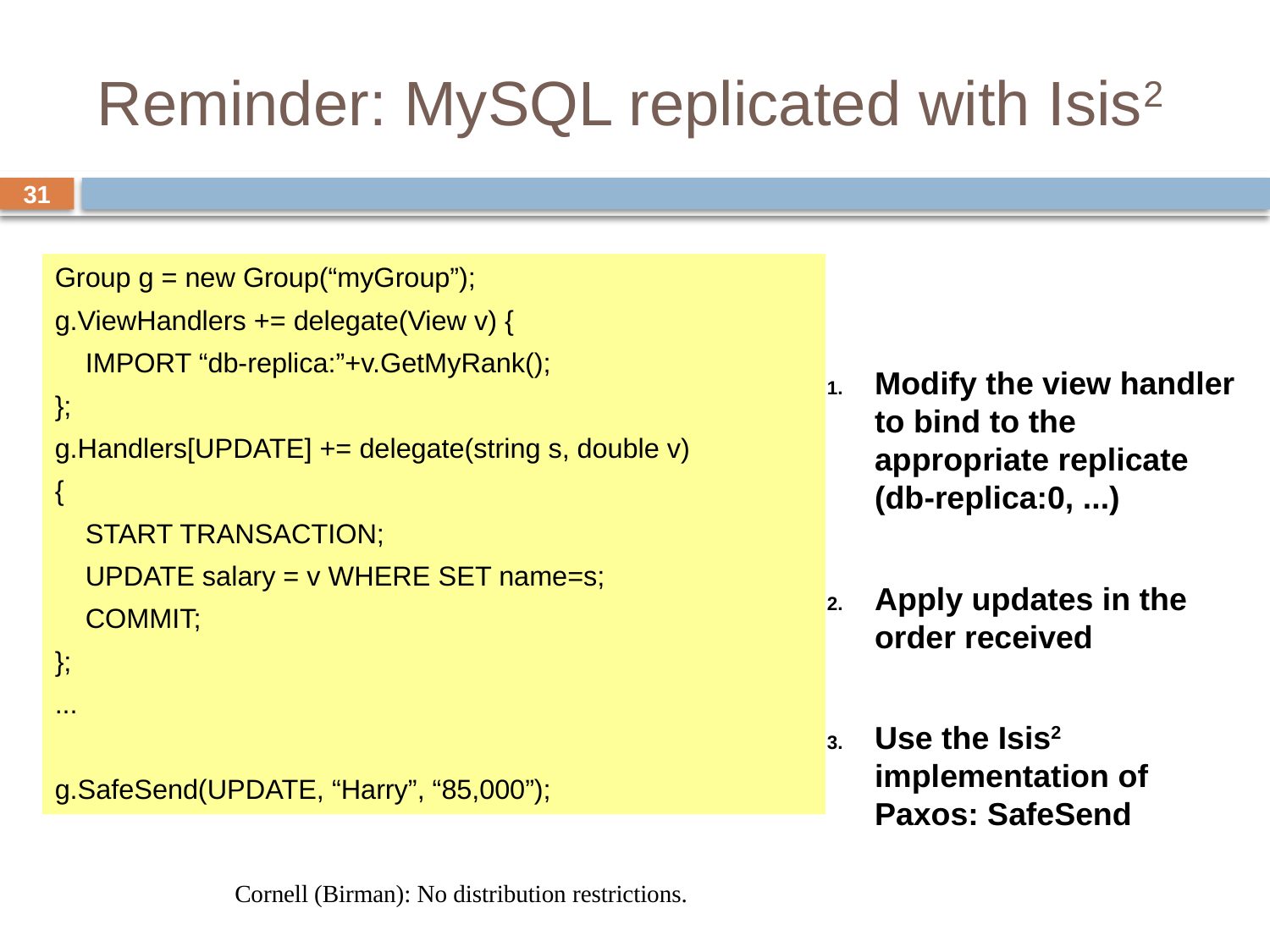

# Reminder: MySQL replicated with Isis2
31
Group g = new Group(“myGroup”);
g.ViewHandlers += delegate(View v) {
    IMPORT “db-replica:”+v.GetMyRank();
};
g.Handlers[UPDATE] += delegate(string s, double v)
{
    START TRANSACTION;
    UPDATE salary = v WHERE SET name=s;
    COMMIT;
};
...

g.SafeSend(UPDATE, “Harry”, “85,000”);

Modify the view handler to bind to the appropriate replicate (db-replica:0, ...)

Apply updates in the order received

Use the Isis2 implementation of Paxos: SafeSend
Cornell (Birman): No distribution restrictions.